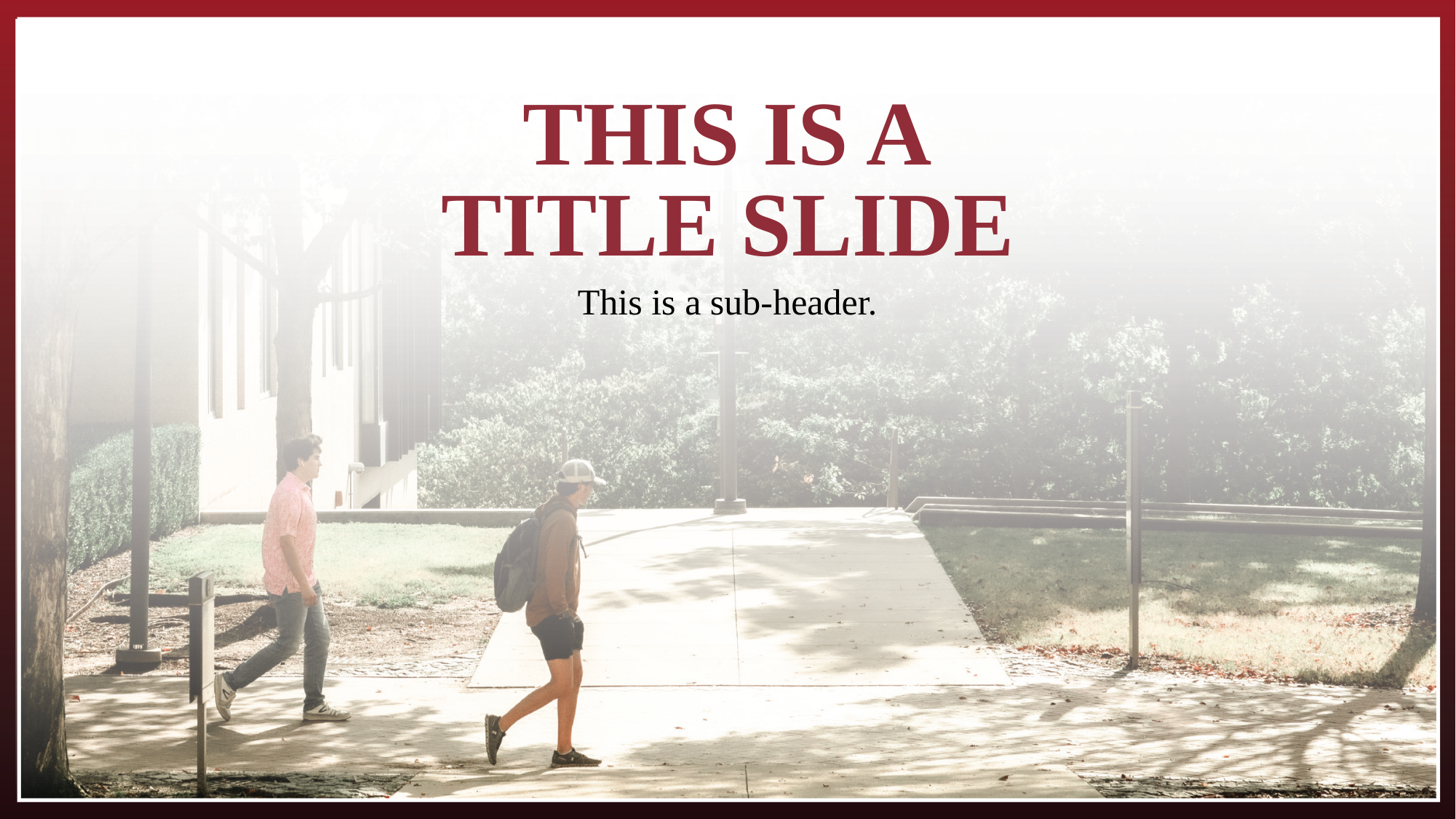

THIS IS A
TITLE SLIDE
This is a sub-header.